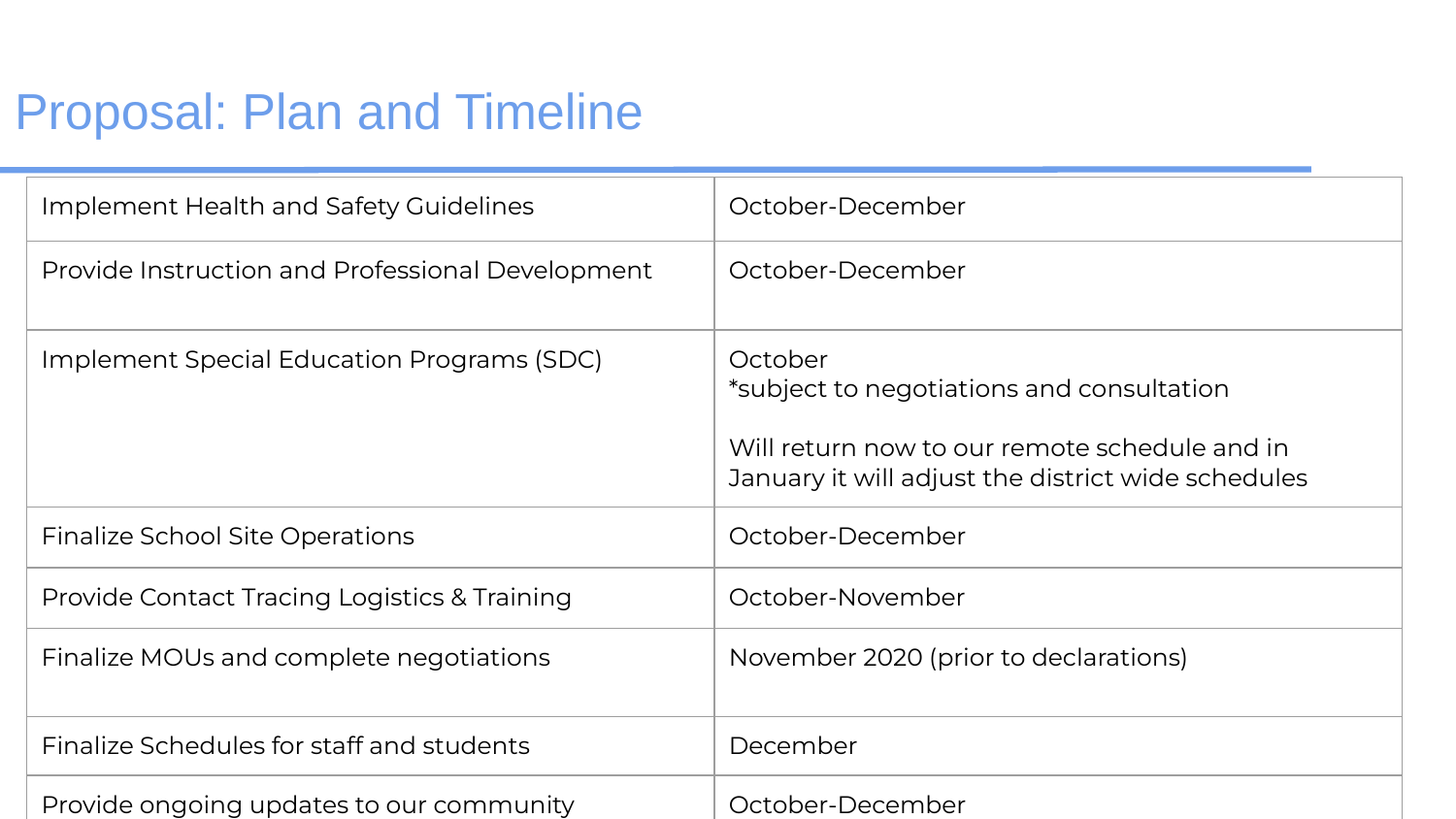

# Proposal: Plan and Timeline

| Implement Health and Safety Guidelines | October-December |
| --- | --- |
| Provide Instruction and Professional Development | October-December |
| Implement Special Education Programs (SDC) | October \*subject to negotiations and consultation Will return now to our remote schedule and in January it will adjust the district wide schedules |
| Finalize School Site Operations | October-December |
| Provide Contact Tracing Logistics & Training | October-November |
| Finalize MOUs and complete negotiations | November 2020 (prior to declarations) |
| Finalize Schedules for staff and students | December |
| Provide ongoing updates to our community | October-December |